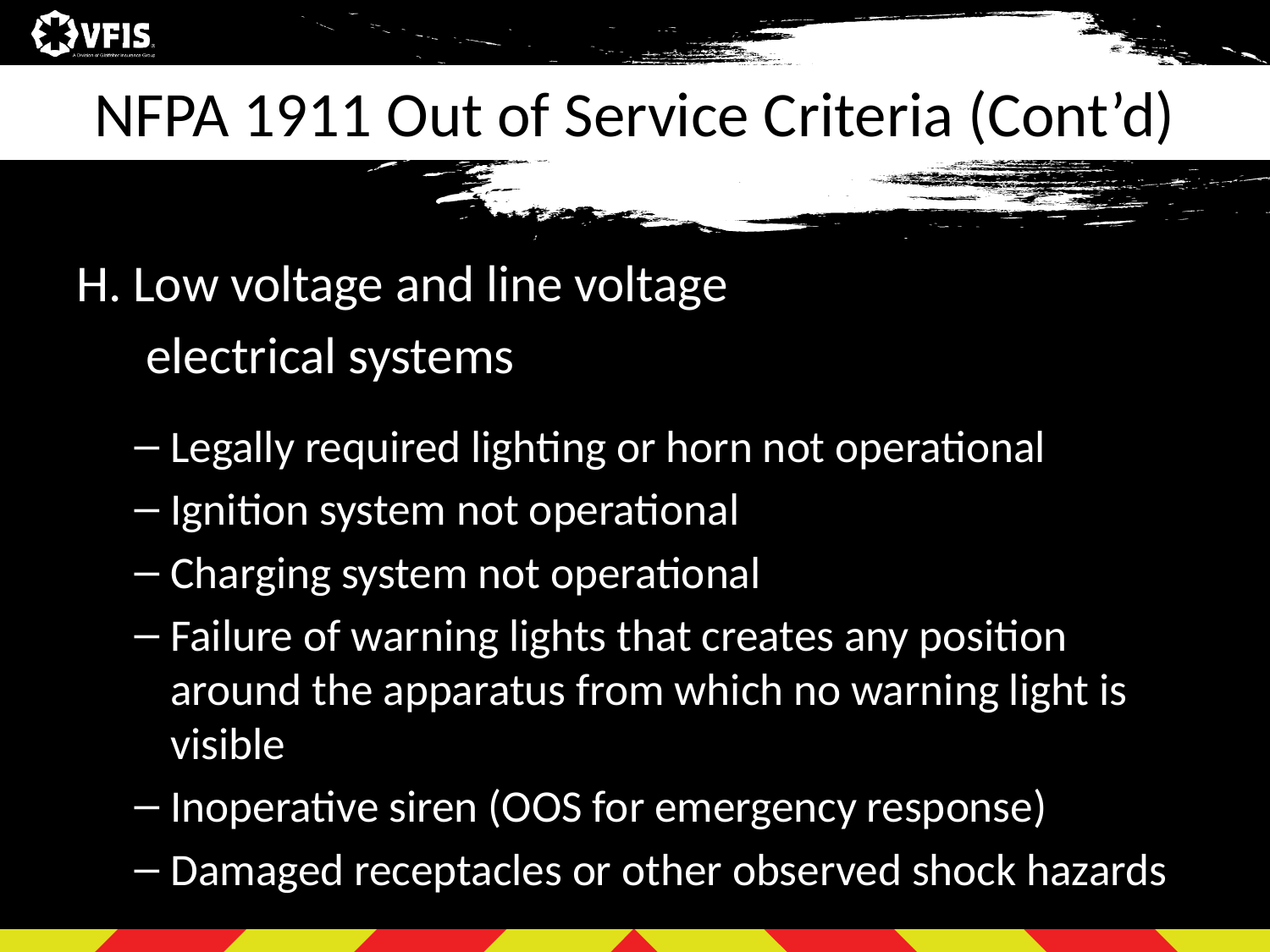

# NFPA 1911 Out of Service Criteria (Cont’d)
H. Low voltage and line voltage
      electrical systems

Legally required lighting or horn not operational
Ignition system not operational
Charging system not operational
Failure of warning lights that creates any position around the apparatus from which no warning light is visible
Inoperative siren (OOS for emergency response)
Damaged receptacles or other observed shock hazards